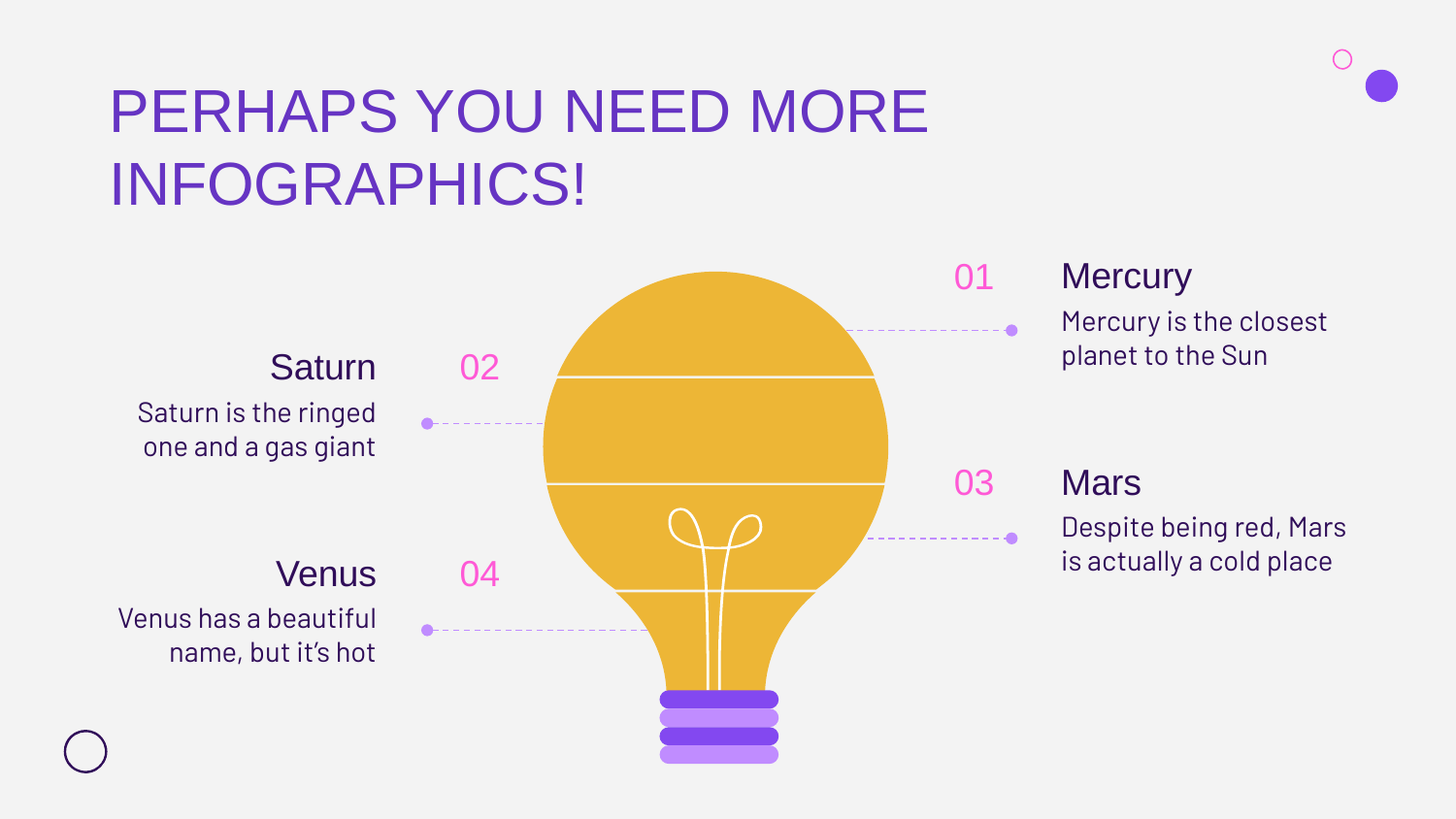

# PERHAPS YOU NEED MORE INFOGRAPHICS!
Mercury
01

Mercury is the closest planet to the Sun
Saturn
02
Saturn is the ringed one and a gas giant
03
Mars
Despite being red, Mars is actually a cold place
Venus
04
Venus has a beautiful name, but it’s hot